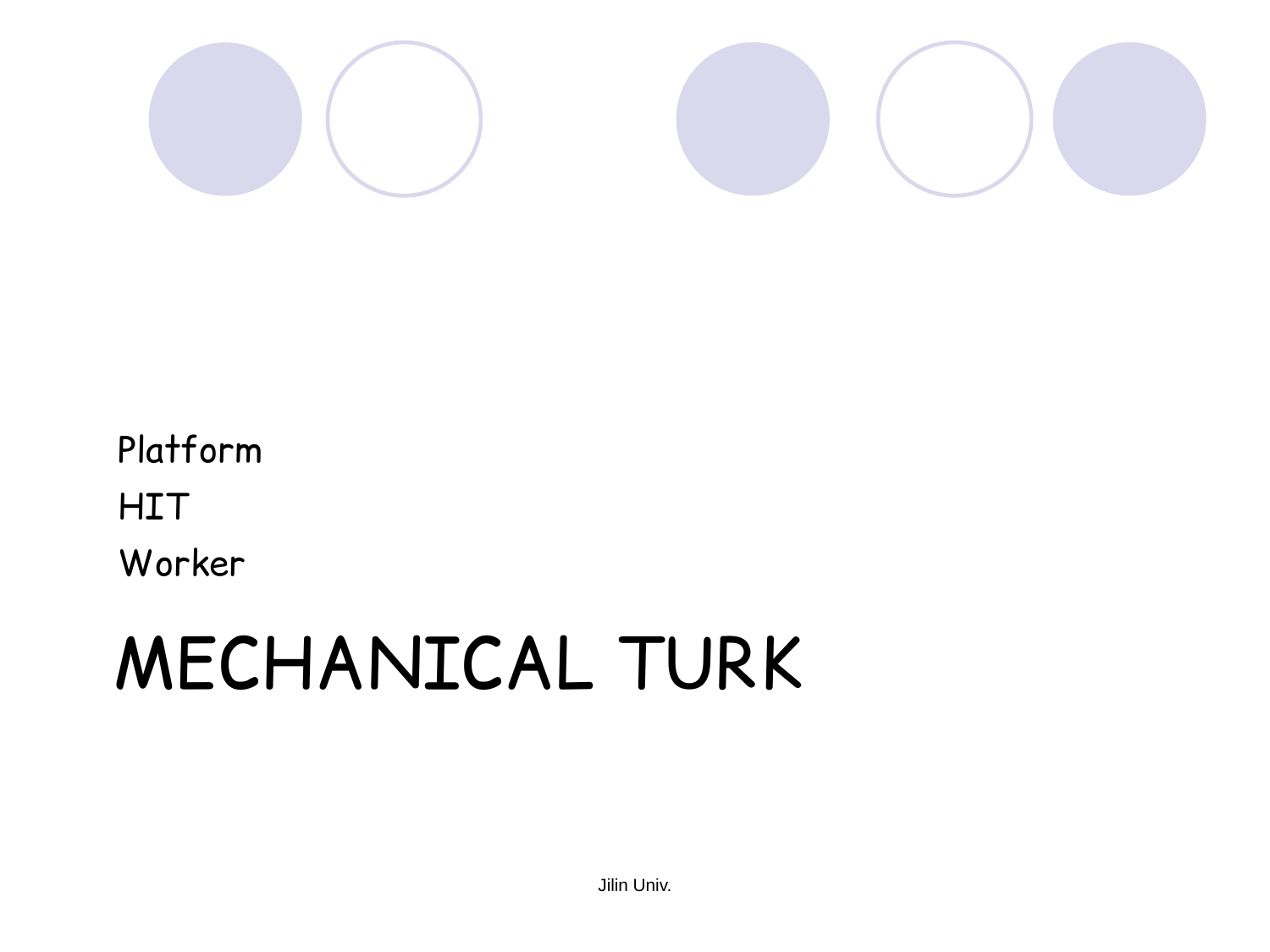

Platform
HIT
Worker
# MECHANICAL TURK
Jilin Univ.